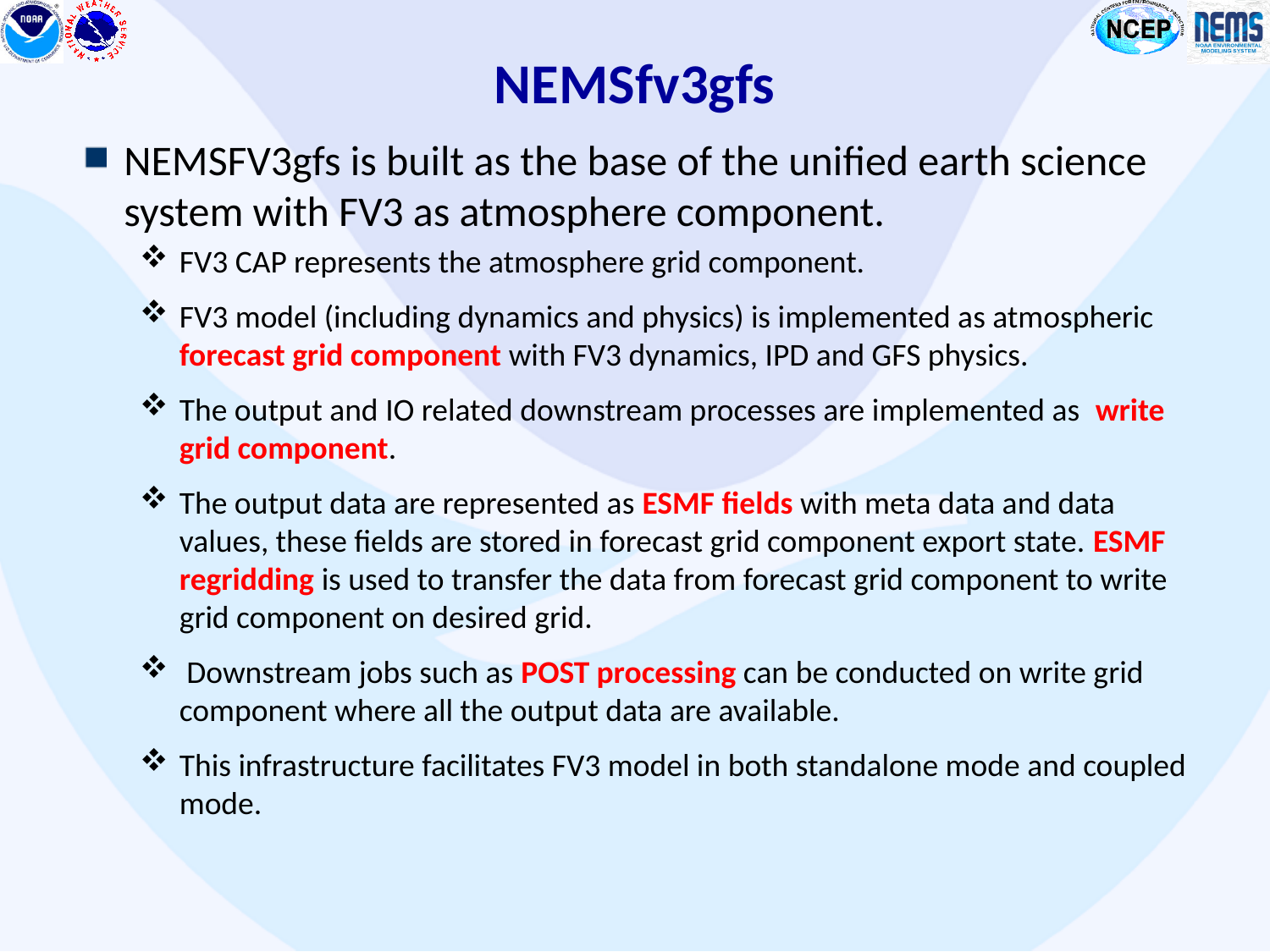

# NEMSfv3gfs
NEMSFV3gfs is built as the base of the unified earth science system with FV3 as atmosphere component.
FV3 CAP represents the atmosphere grid component.
FV3 model (including dynamics and physics) is implemented as atmospheric forecast grid component with FV3 dynamics, IPD and GFS physics.
The output and IO related downstream processes are implemented as  write grid component.
The output data are represented as ESMF fields with meta data and data values, these fields are stored in forecast grid component export state. ESMF regridding is used to transfer the data from forecast grid component to write grid component on desired grid.
 Downstream jobs such as POST processing can be conducted on write grid component where all the output data are available.
This infrastructure facilitates FV3 model in both standalone mode and coupled mode.